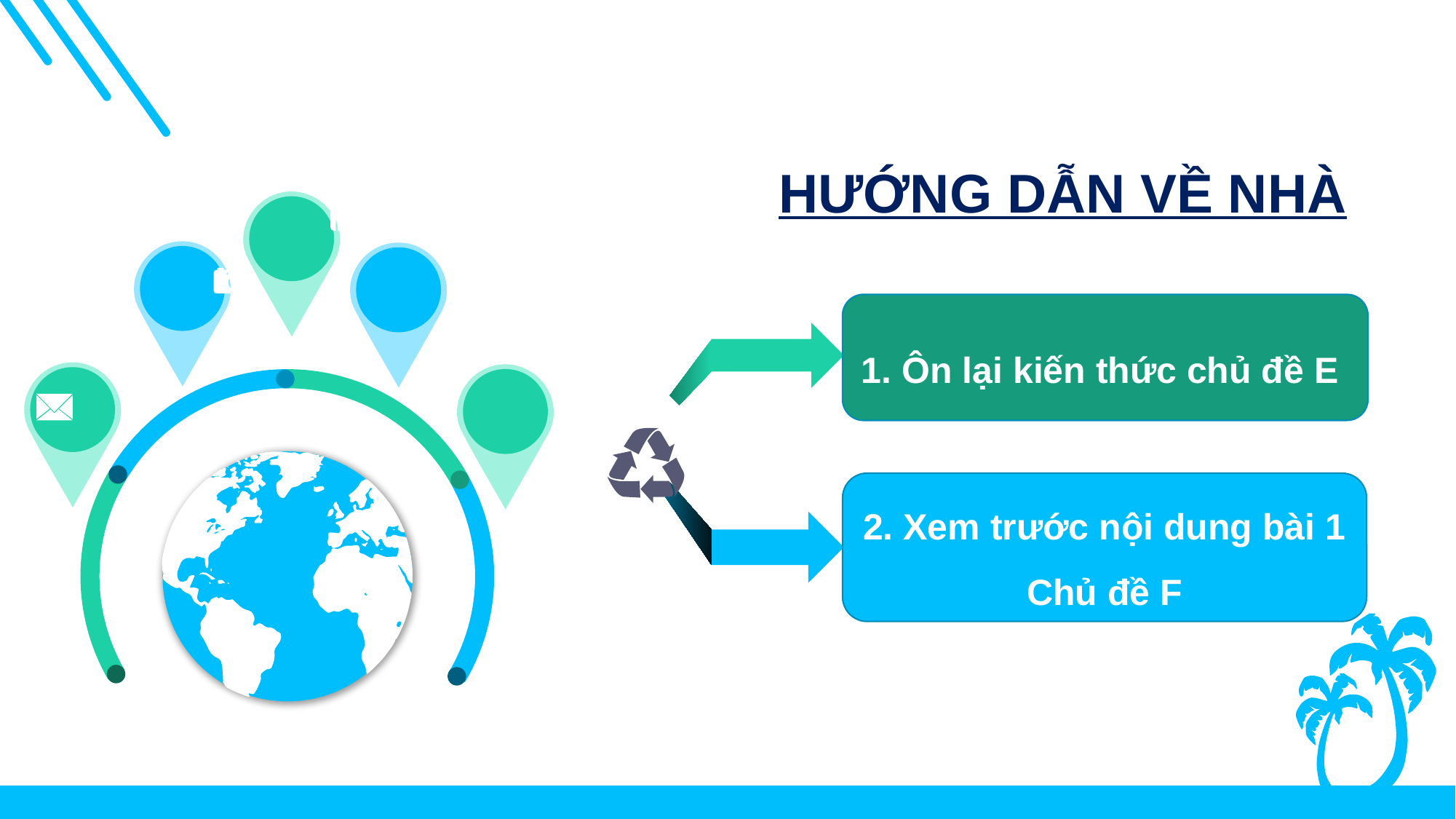

HƯỚNG DẪN VỀ NHÀ

1. Ôn lại kiến thức chủ đề E

2. Xem trước nội dung bài 1 Chủ đề F